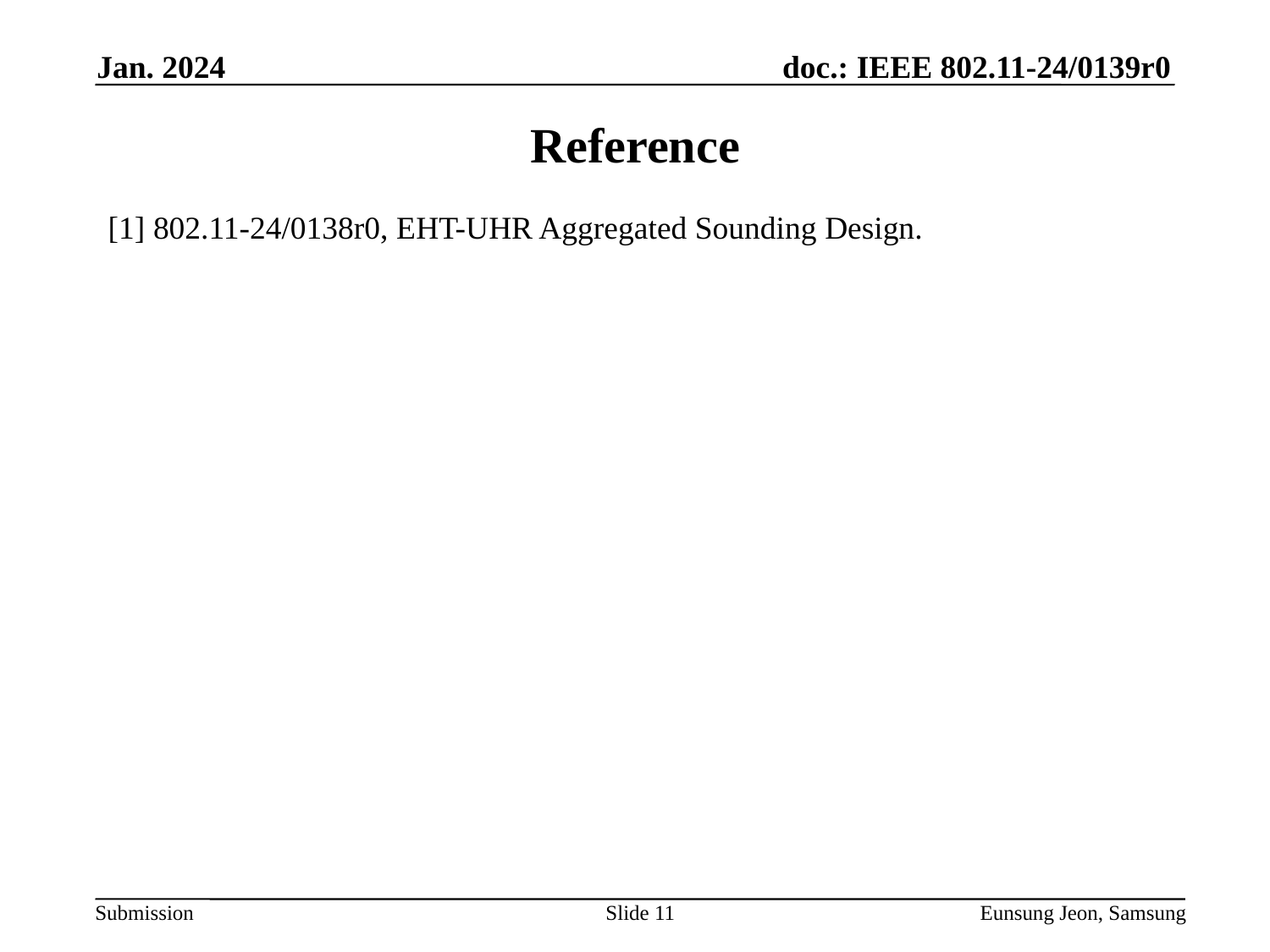

Jan. 2024
# Reference
[1] 802.11-24/0138r0, EHT-UHR Aggregated Sounding Design.

Slide 11
Eunsung Jeon, Samsung